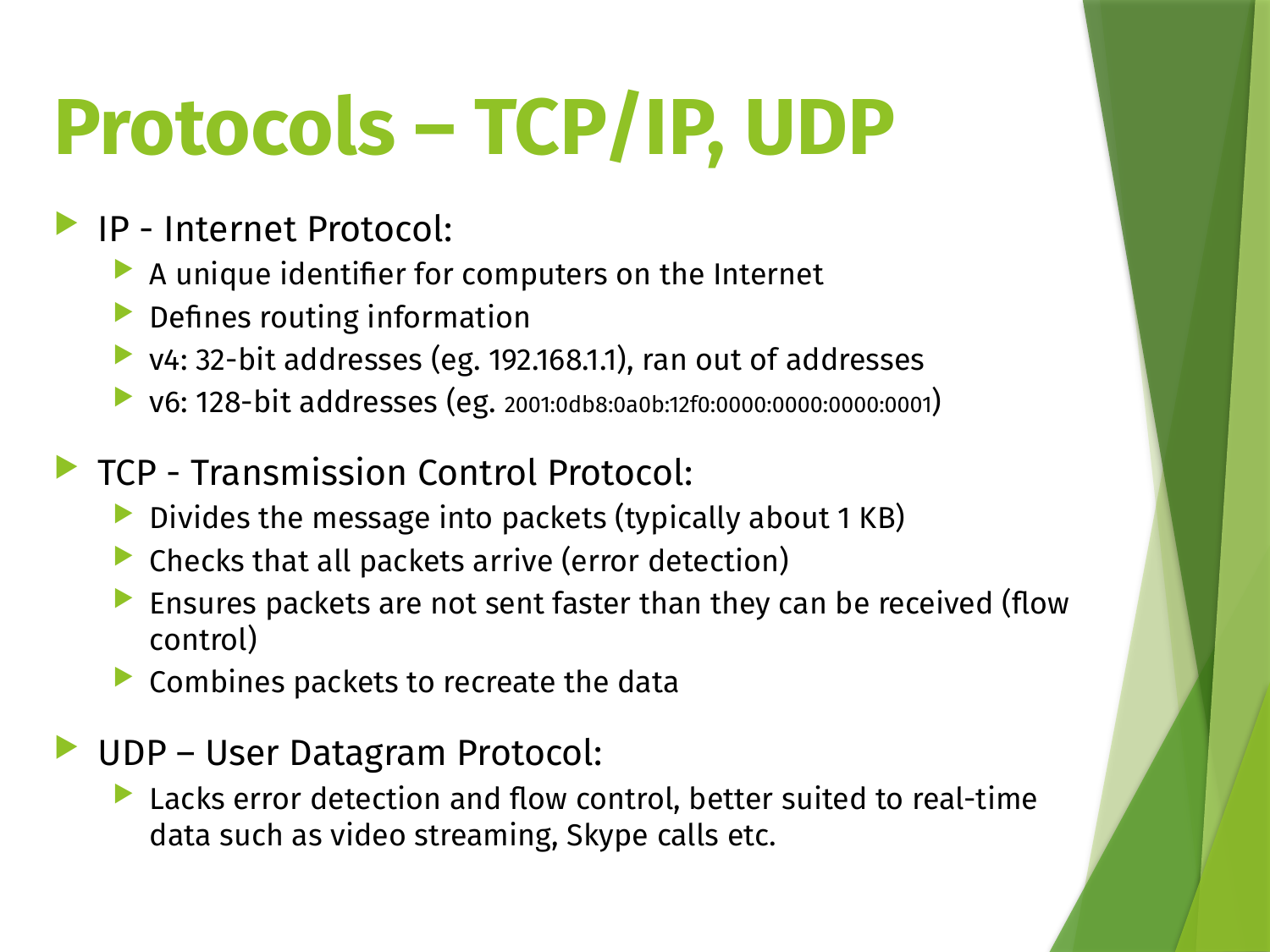

# Protocols – TCP/IP, UDP
IP - Internet Protocol:
A unique identifier for computers on the Internet
Defines routing information
v4: 32-bit addresses (eg. 192.168.1.1), ran out of addresses
v6: 128-bit addresses (eg. 2001:0db8:0a0b:12f0:0000:0000:0000:0001)
TCP - Transmission Control Protocol:
Divides the message into packets (typically about 1 KB)
Checks that all packets arrive (error detection)
Ensures packets are not sent faster than they can be received (flow control)
Combines packets to recreate the data
UDP – User Datagram Protocol:
Lacks error detection and flow control, better suited to real-time data such as video streaming, Skype calls etc.